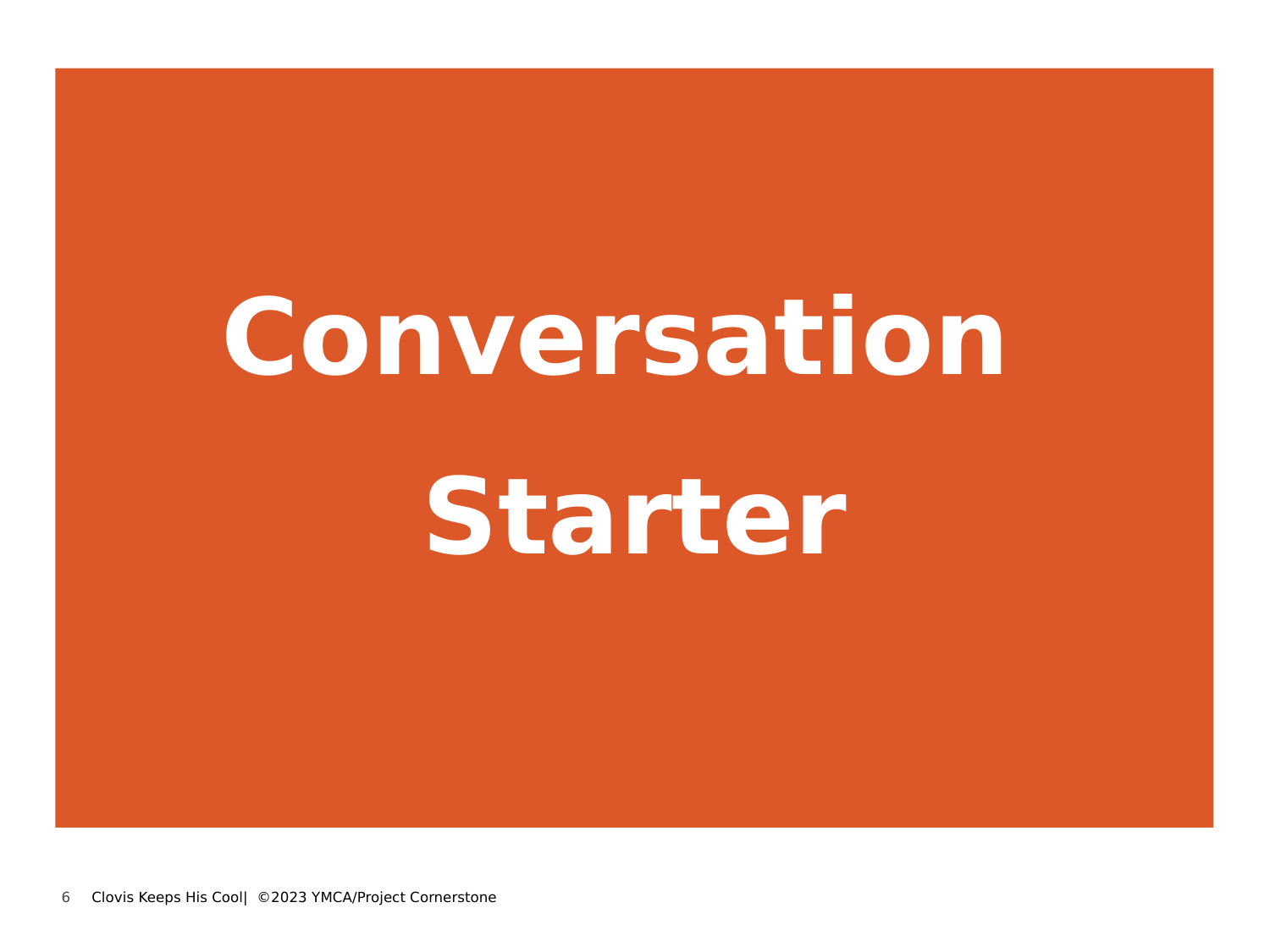

Conversation
Starter
6
Clovis Keeps His Cool|  ©2023 YMCA/Project Cornerstone